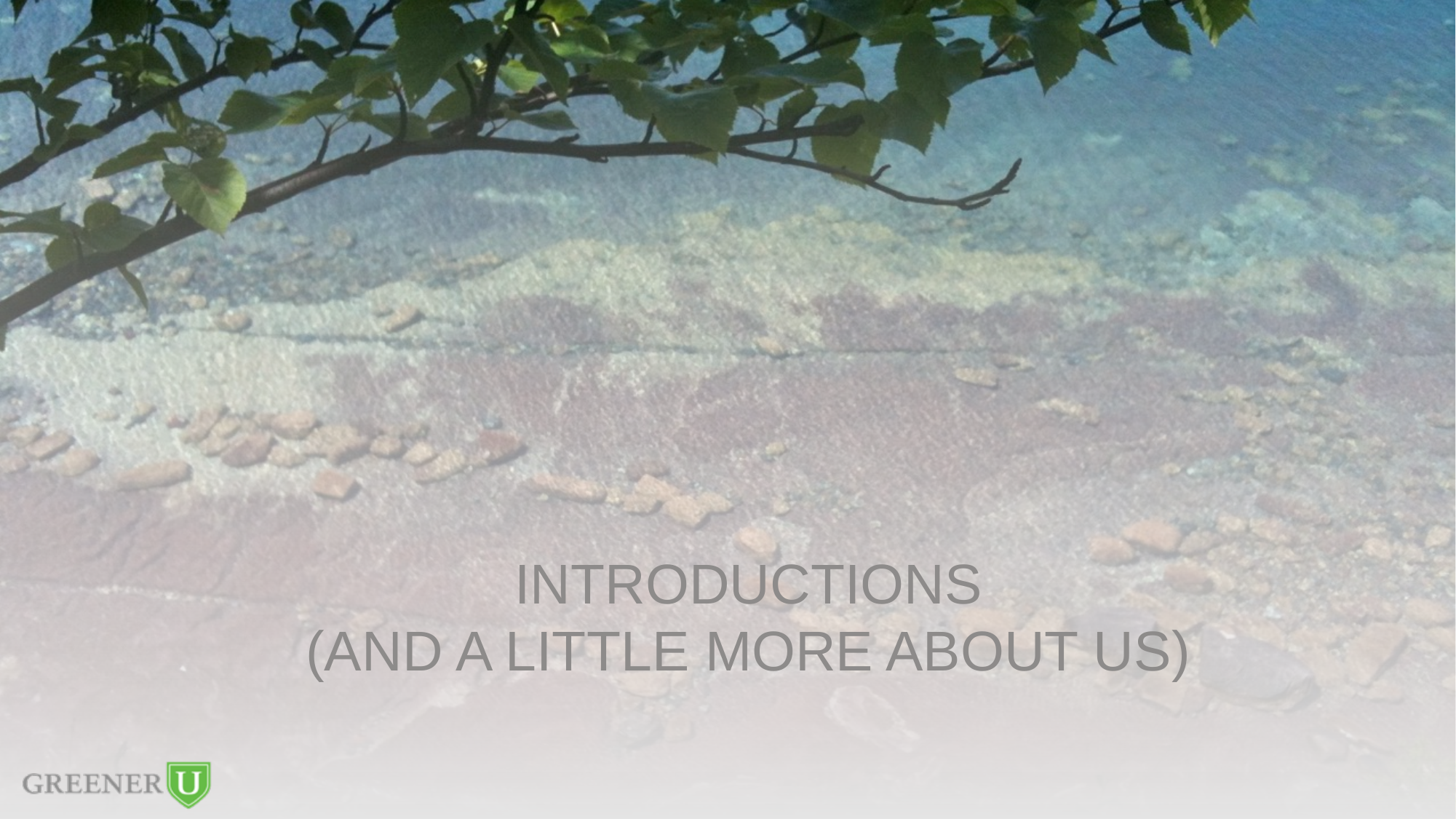

INTRODUCTIONS
(AND A LITTLE MORE ABOUT US)